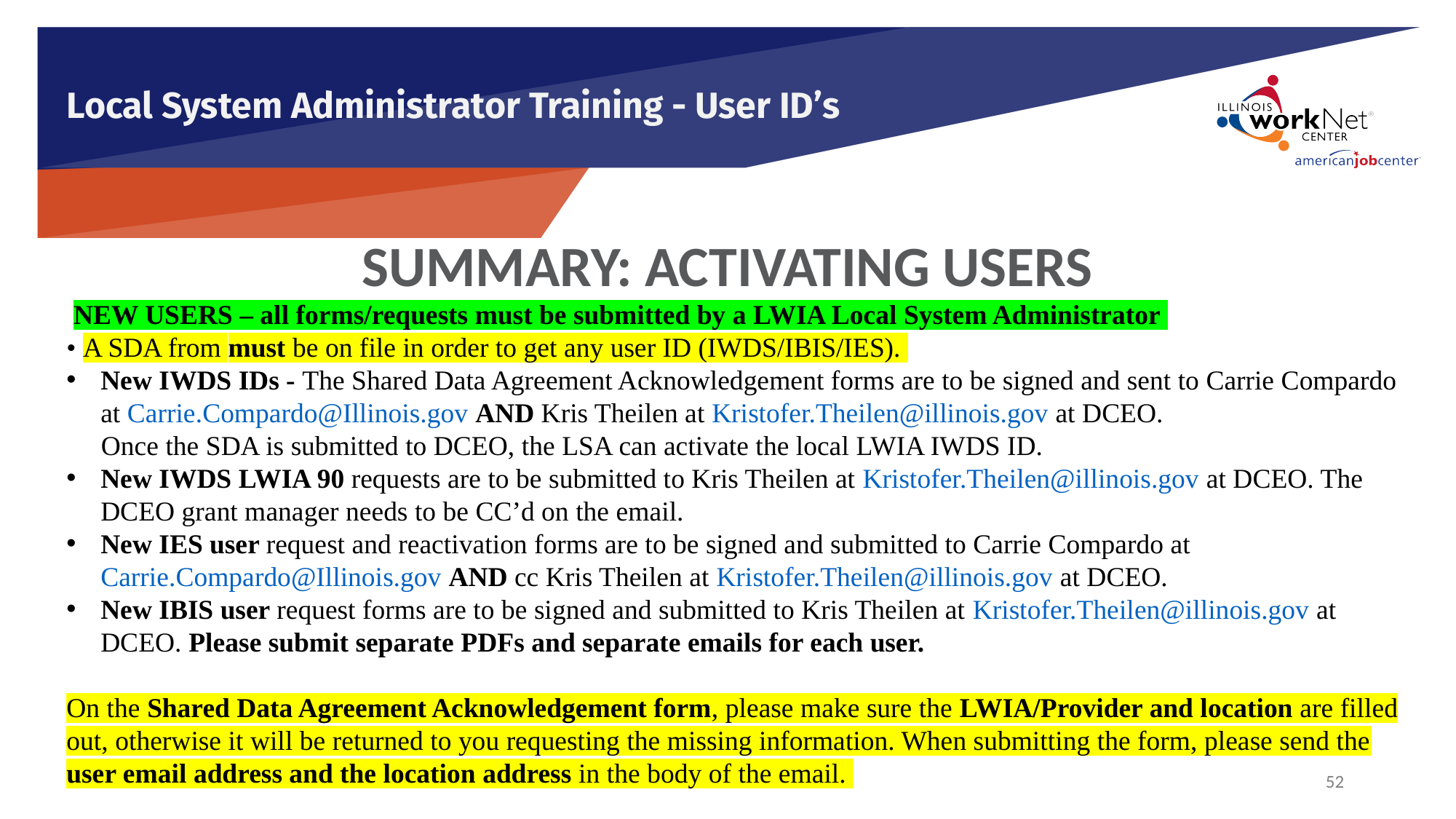

# Local System Administrator Training - User ID’s
SUMMARY: ACTIVATING USERS

 NEW USERS – all forms/requests must be submitted by a LWIA Local System Administrator
• A SDA from must be on file in order to get any user ID (IWDS/IBIS/IES).
New IWDS IDs - The Shared Data Agreement Acknowledgement forms are to be signed and sent to Carrie Compardo at Carrie.Compardo@Illinois.gov AND Kris Theilen at Kristofer.Theilen@illinois.gov at DCEO.
     Once the SDA is submitted to DCEO, the LSA can activate the local LWIA IWDS ID.
New IWDS LWIA 90 requests are to be submitted to Kris Theilen at Kristofer.Theilen@illinois.gov at DCEO. The DCEO grant manager needs to be CC’d on the email.
New IES user request and reactivation forms are to be signed and submitted to Carrie Compardo at Carrie.Compardo@Illinois.gov AND cc Kris Theilen at Kristofer.Theilen@illinois.gov at DCEO.
New IBIS user request forms are to be signed and submitted to Kris Theilen at Kristofer.Theilen@illinois.gov at DCEO. Please submit separate PDFs and separate emails for each user.

On the Shared Data Agreement Acknowledgement form, please make sure the LWIA/Provider and location are filled out, otherwise it will be returned to you requesting the missing information. When submitting the form, please send the user email address and the location address in the body of the email.

52